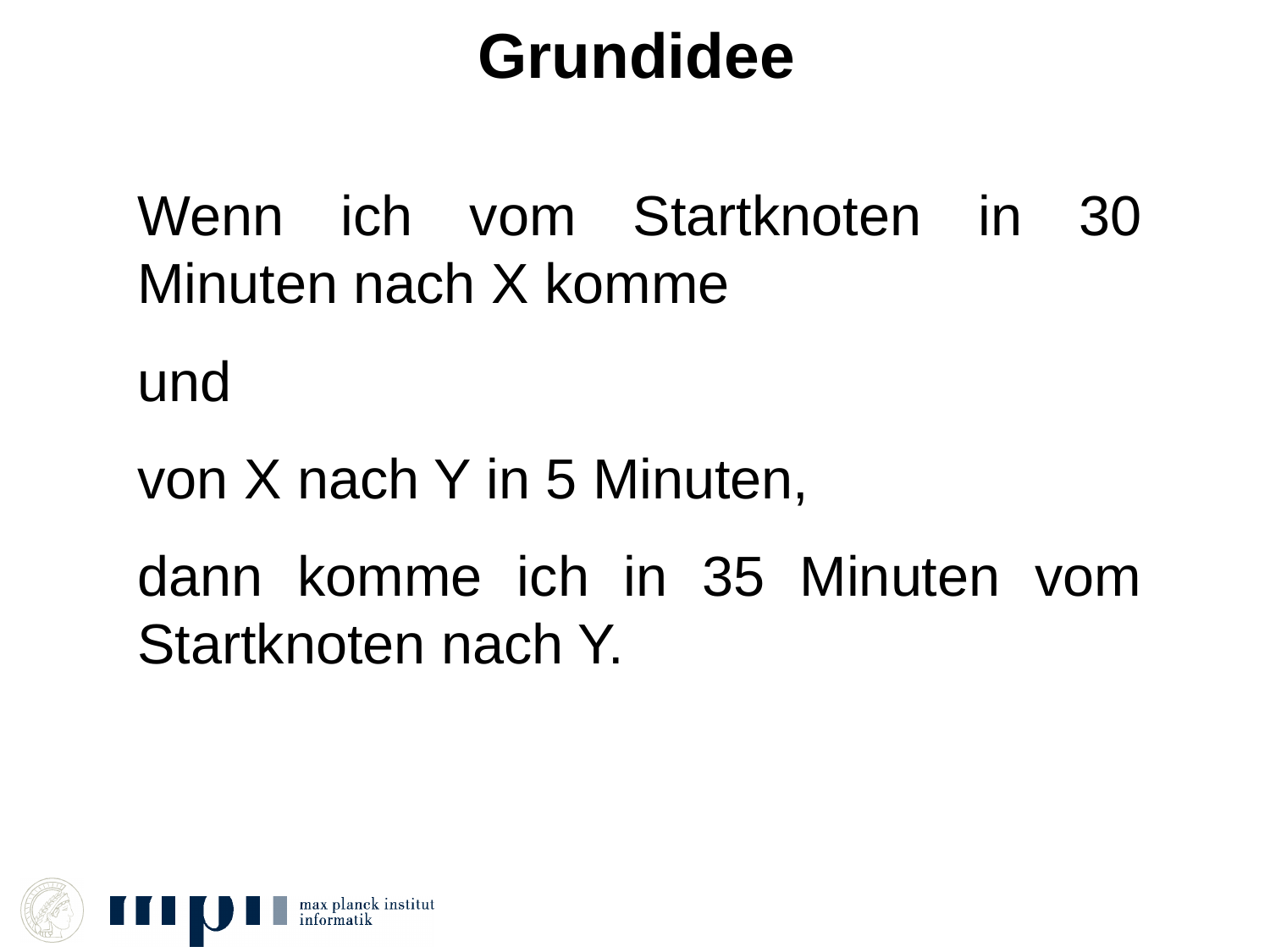

# Grundidee
Wenn ich vom Startknoten in 30 Minuten nach X komme
und
von X nach Y in 5 Minuten,
dann komme ich in 35 Minuten vom Startknoten nach Y.